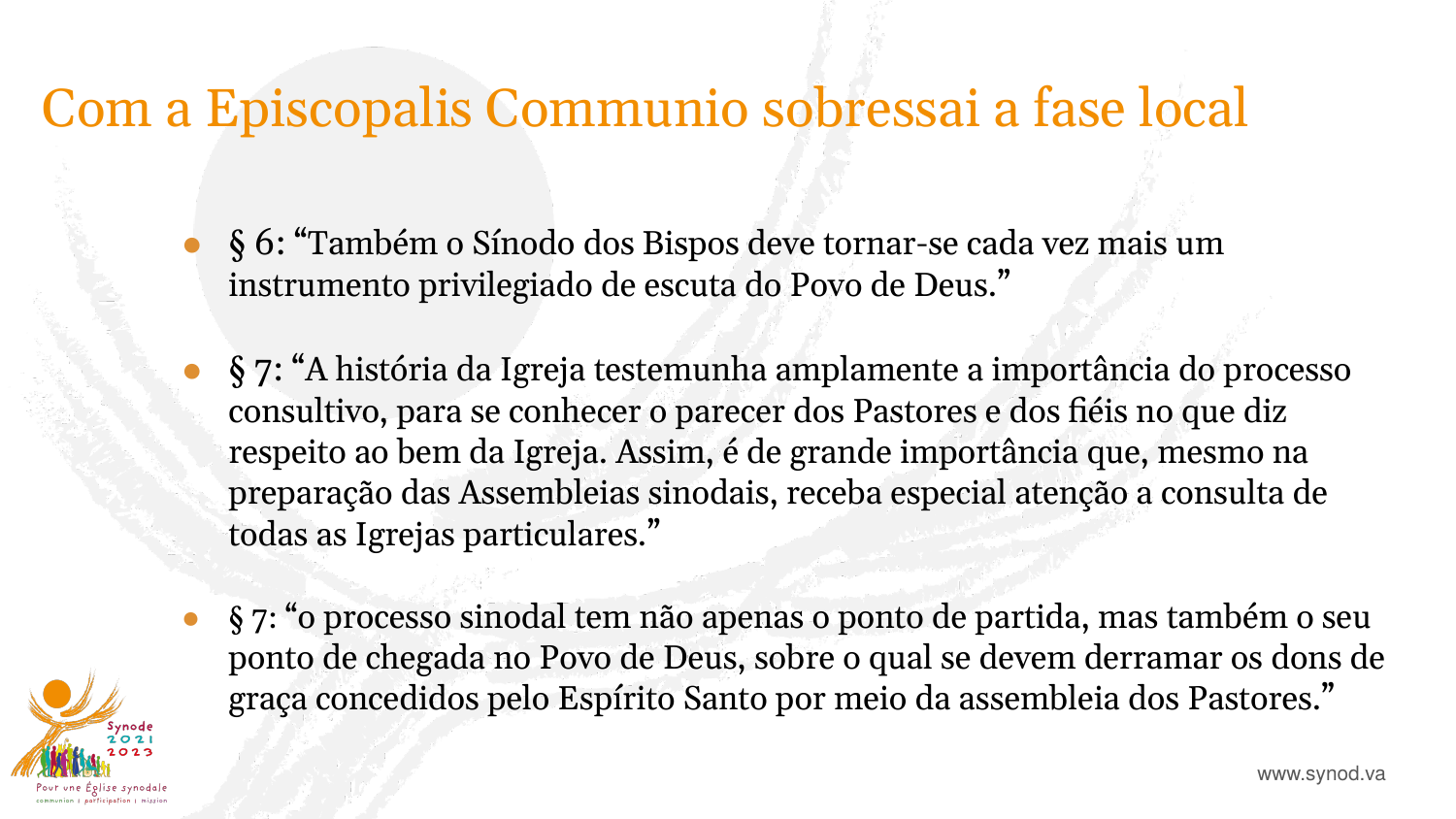

# Com a Episcopalis Communio sobressai a fase local
§ 6: “Também o Sínodo dos Bispos deve tornar-se cada vez mais um instrumento privilegiado de escuta do Povo de Deus.”

§ 7: “A história da Igreja testemunha amplamente a importância do processo consultivo, para se conhecer o parecer dos Pastores e dos fiéis no que diz respeito ao bem da Igreja. Assim, é de grande importância que, mesmo na preparação das Assembleias sinodais, receba especial atenção a consulta de todas as Igrejas particulares.”

§ 7: “o processo sinodal tem não apenas o ponto de partida, mas também o seu ponto de chegada no Povo de Deus, sobre o qual se devem derramar os dons de graça concedidos pelo Espírito Santo por meio da assembleia dos Pastores.”